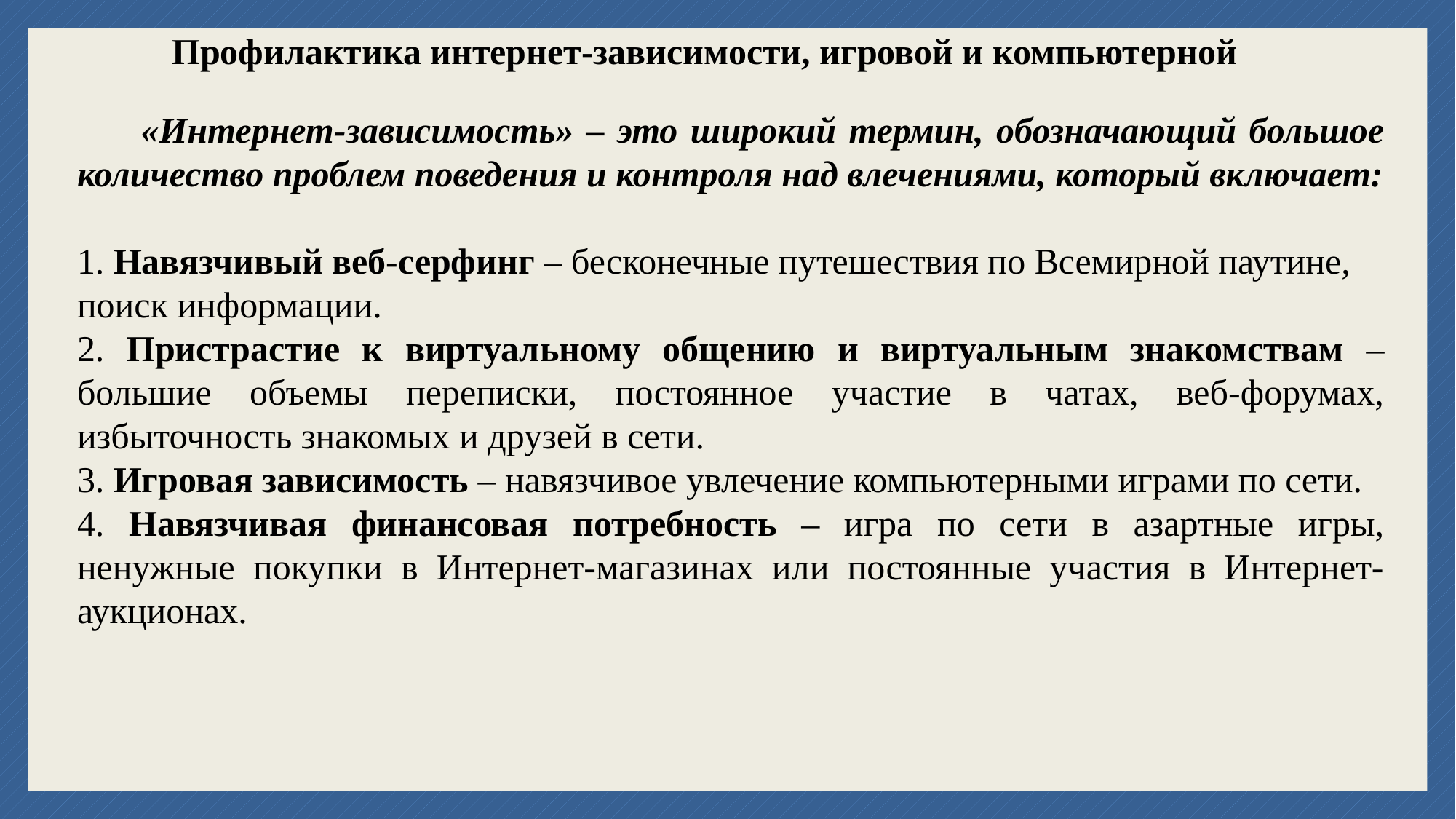

Профилактика интернет-зависимости, игровой и компьютерной
     «Интернет-зависимость» – это широкий термин, обозначающий большое количество проблем поведения и контроля над влечениями, который включает:

1. Навязчивый веб-серфинг – бесконечные путешествия по Всемирной паутине,
поиск информации.
2. Пристрастие к виртуальному общению и виртуальным знакомствам – большие объемы переписки, постоянное участие в чатах, веб-форумах, избыточность знакомых и друзей в сети.
3. Игровая зависимость – навязчивое увлечение компьютерными играми по сети.
4. Навязчивая финансовая потребность – игра по сети в азартные игры, ненужные покупки в Интернет-магазинах или постоянные участия в Интернет-аукционах.